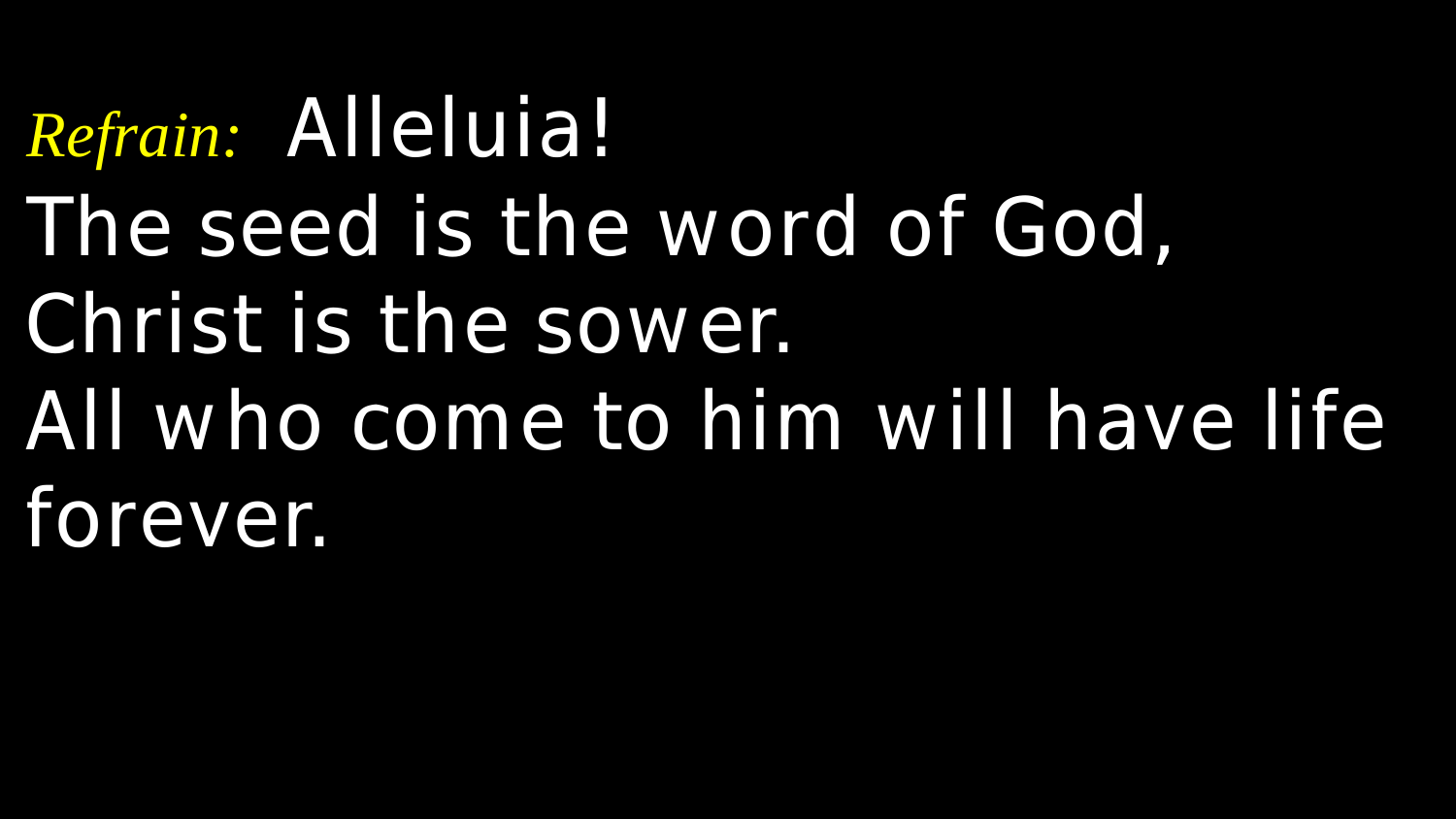

Refrain:  Alleluia!
The seed is the word of God, Christ is the sower.
All who come to him will have life forever.